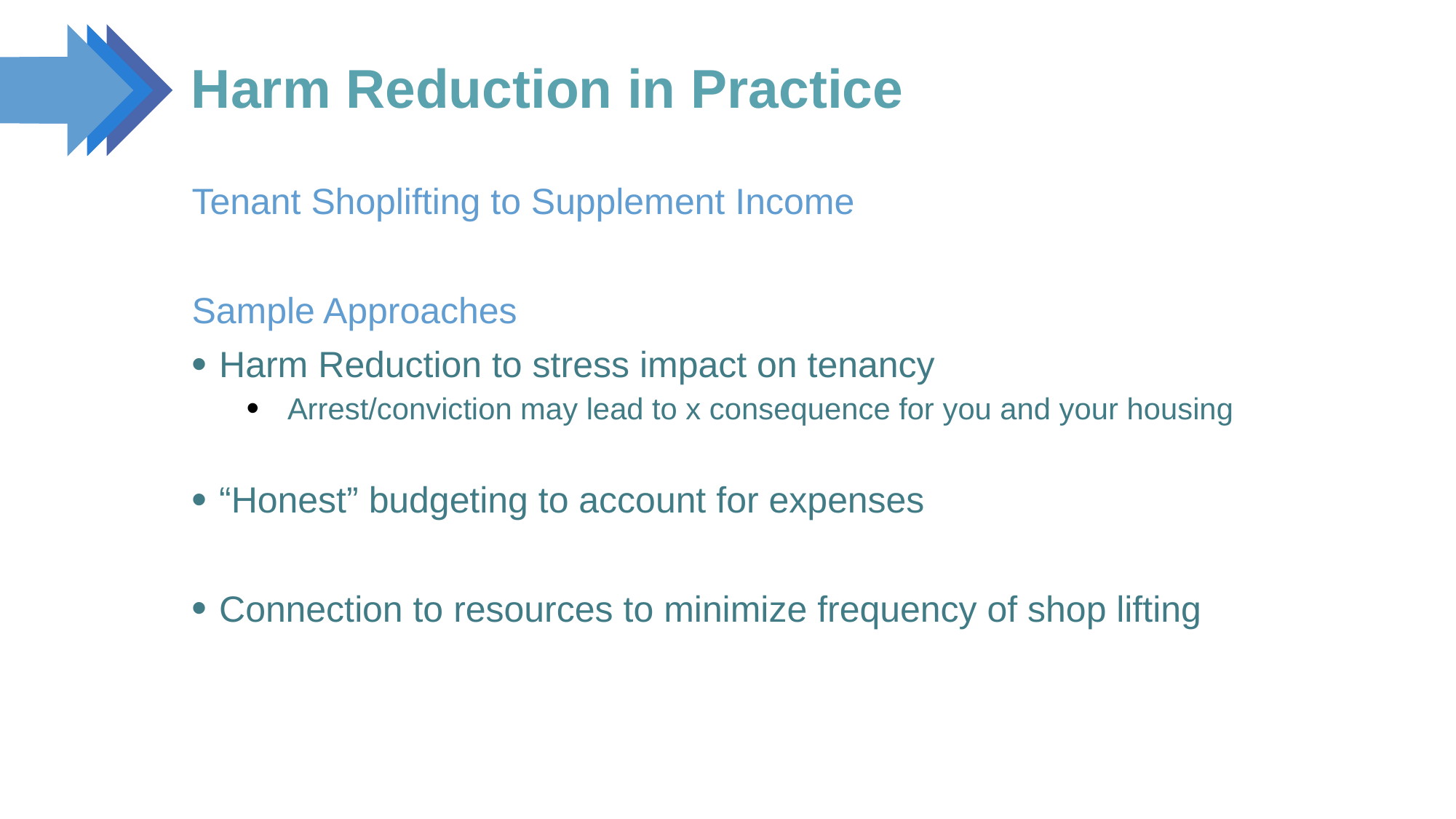

128
# Harm Reduction in Practice
Tenant Shoplifting to Supplement Income

Sample Approaches
Harm Reduction to stress impact on tenancy
Arrest/conviction may lead to x consequence for you and your housing

“Honest” budgeting to account for expenses

Connection to resources to minimize frequency of shop lifting